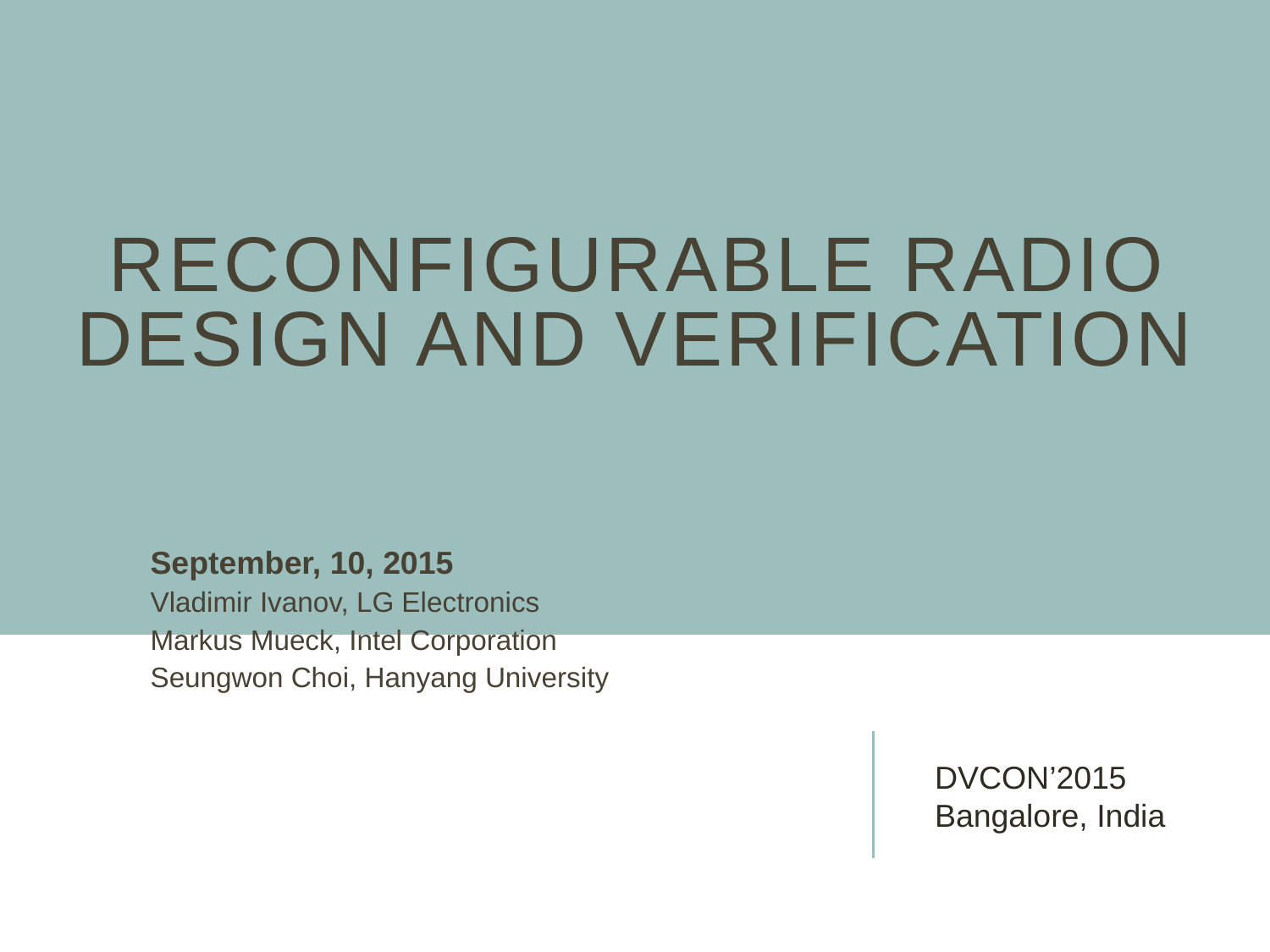

# Reconfigurable Radio design and verification
September, 10, 2015
Vladimir Ivanov, LG Electronics
Markus Mueck, Intel Corporation
Seungwon Choi, Hanyang University
DVCON’2015
Bangalore, India